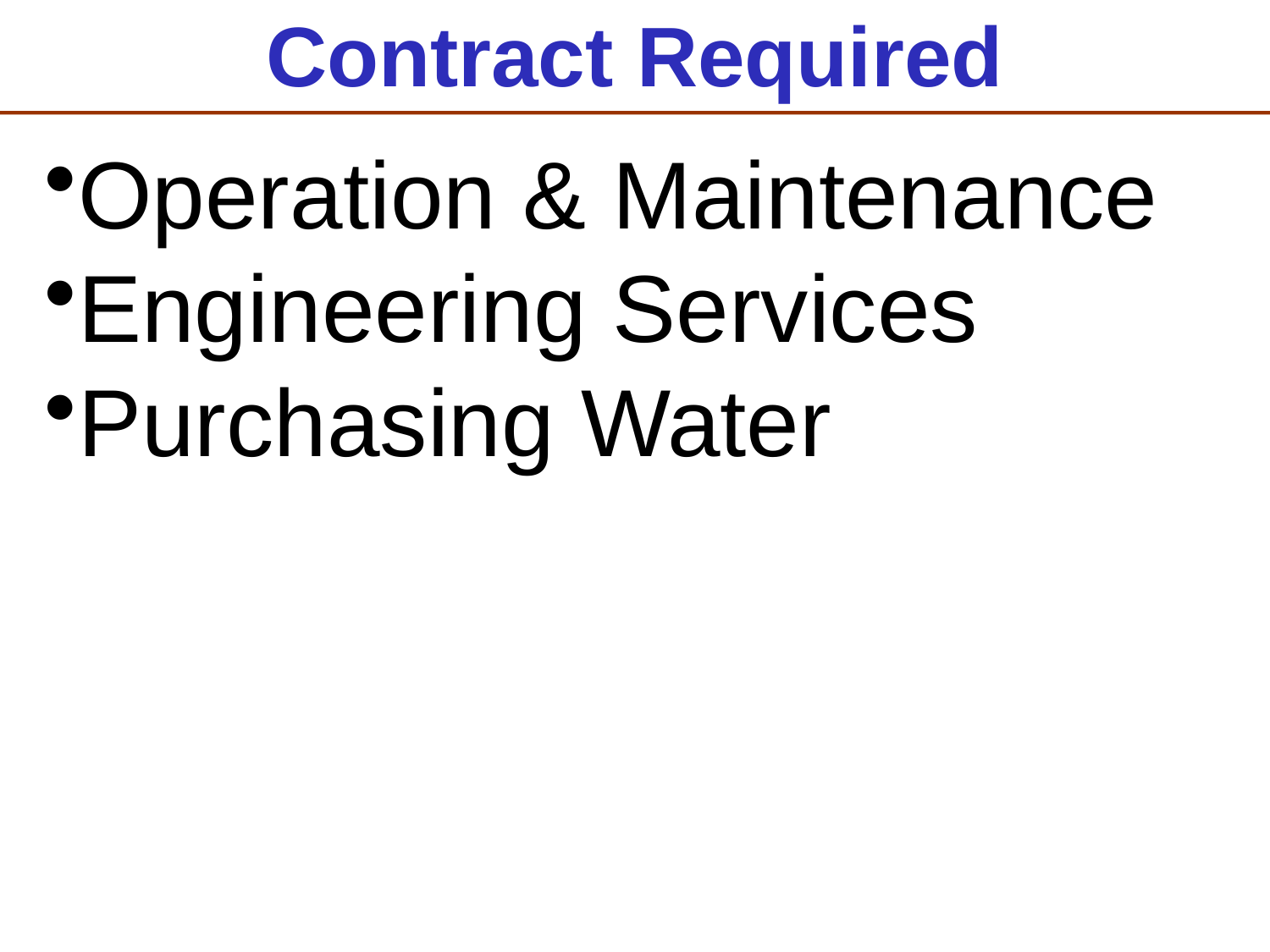

# Contract Required
Operation & Maintenance
Engineering Services
Purchasing Water